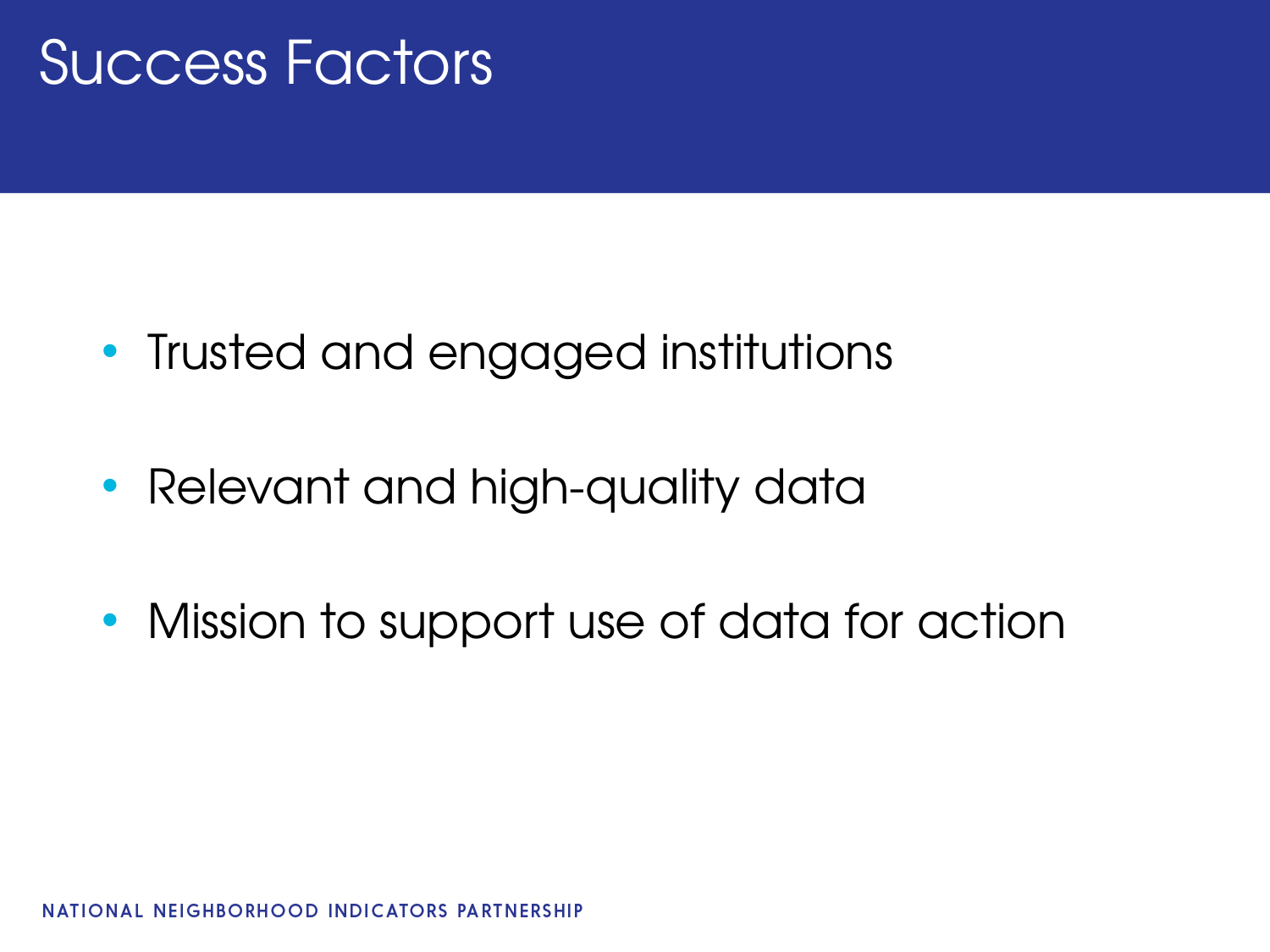

# Success Factors
Trusted and engaged institutions
Relevant and high-quality data
Mission to support use of data for action